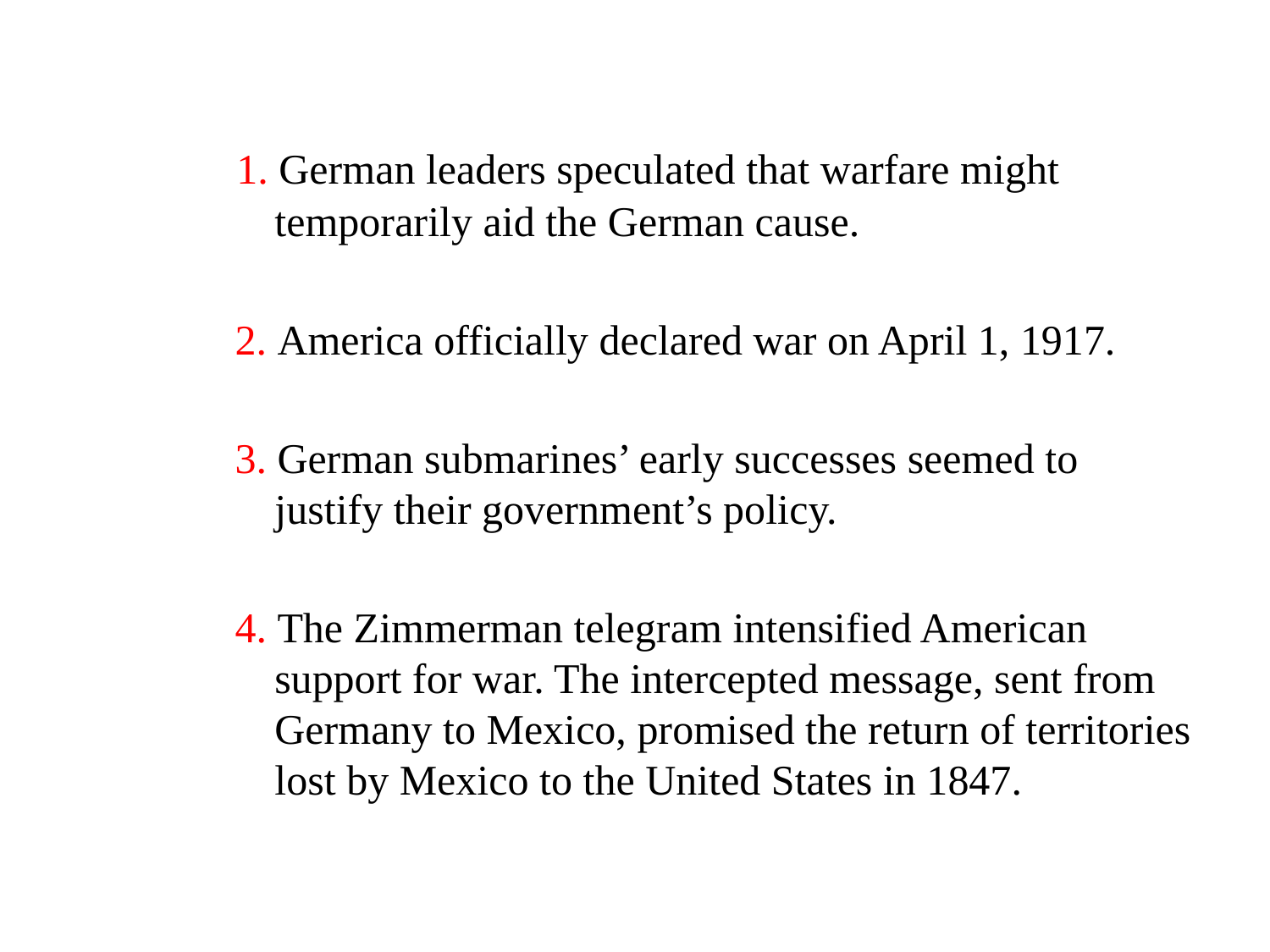

1. German leaders speculated that warfare might temporarily aid the German cause.

               2. America officially declared war on April 1, 1917.

               3. German submarines’ early successes seemed to   justify their government’s policy.

               4. The Zimmerman telegram intensified American support for war. The intercepted message, sent from Germany to Mexico, promised the return of territories lost by Mexico to the United States in 1847.